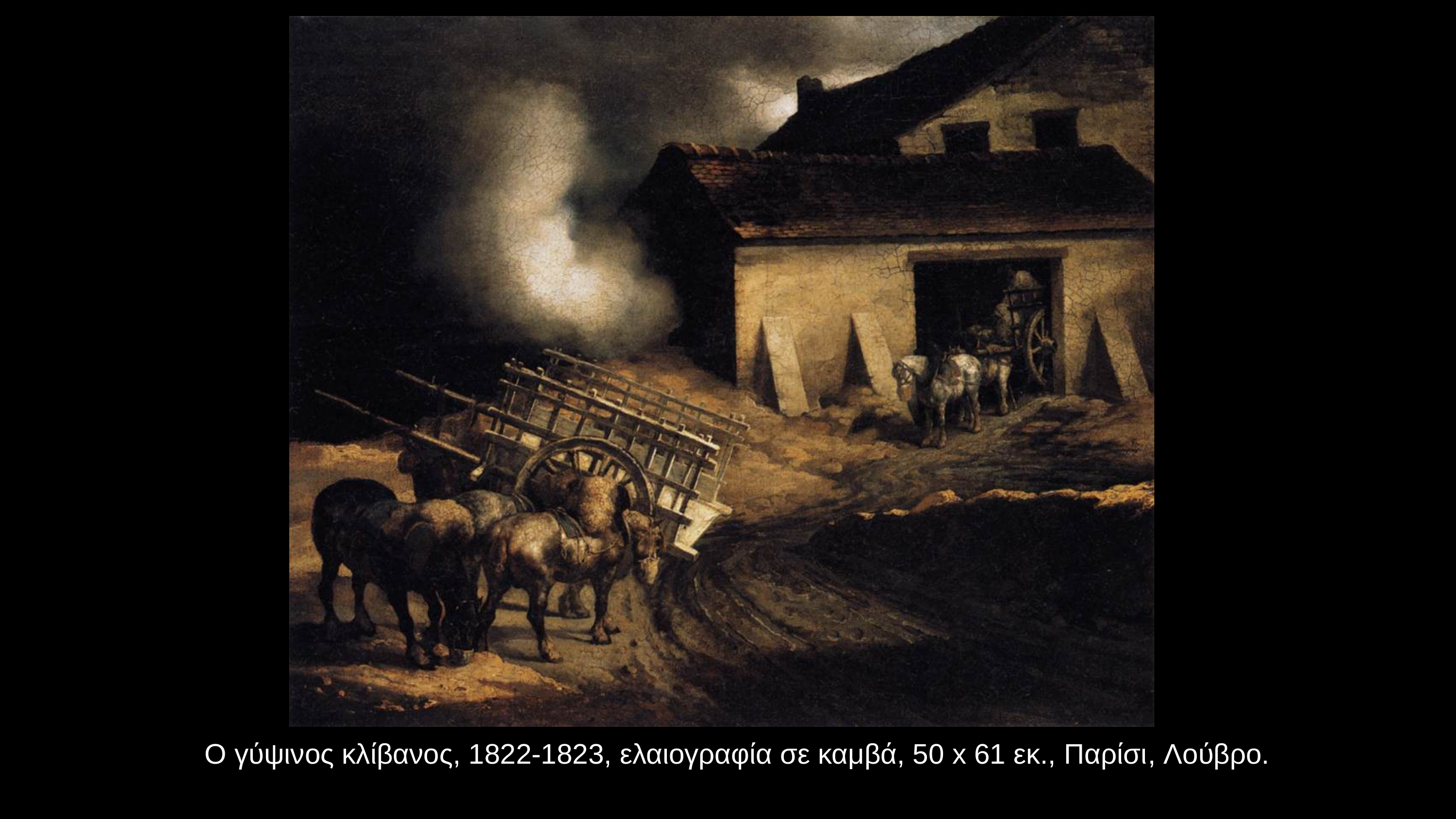

Ο γύψινος κλίβανος, 1822-1823, ελαιογραφία σε καμβά, 50 x 61 εκ., Παρίσι, Λούβρο.